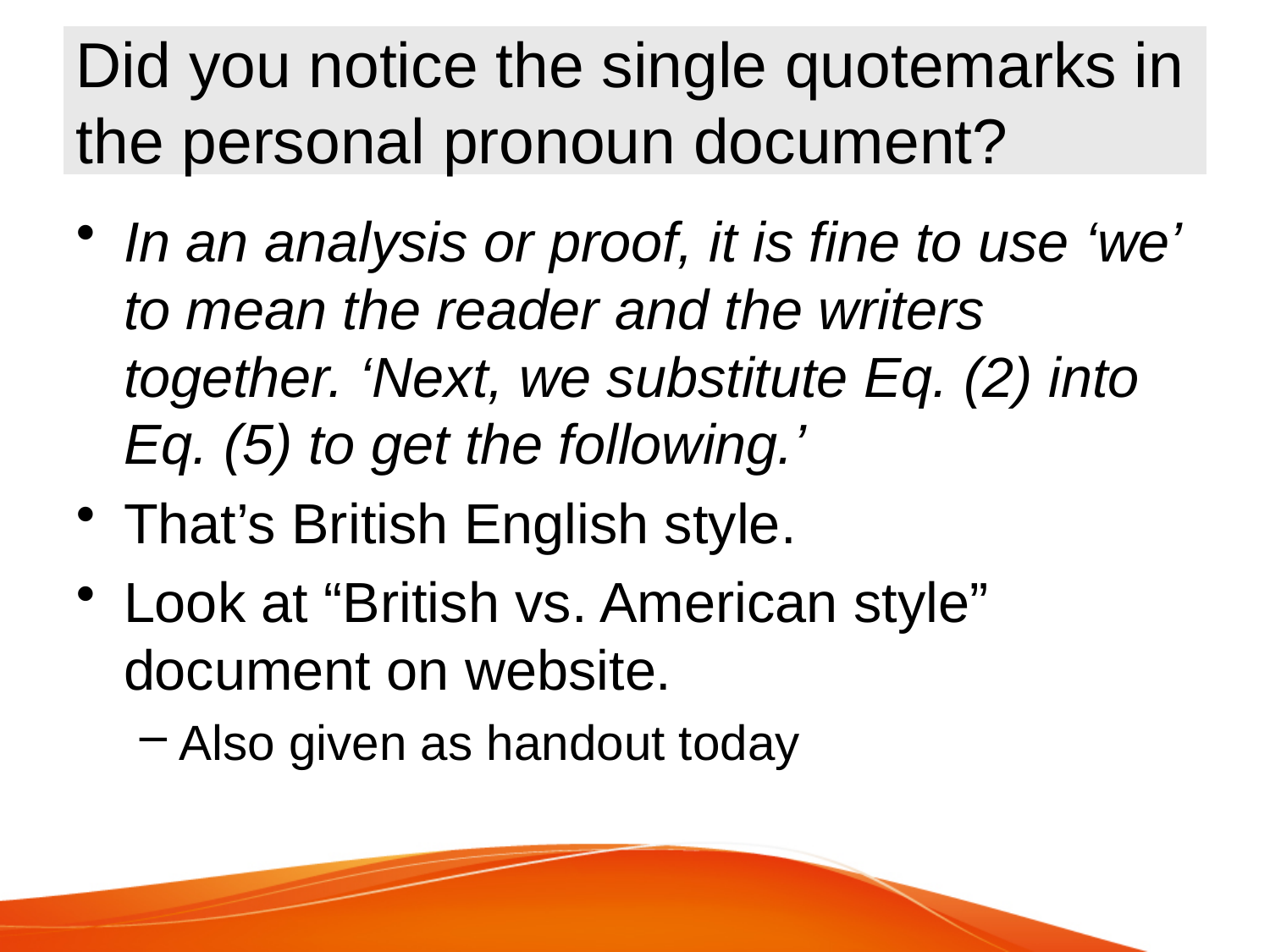

# Did you notice the single quotemarks in the personal pronoun document?
In an analysis or proof, it is fine to use ‘we’ to mean the reader and the writers together. ‘Next, we substitute Eq. (2) into Eq. (5) to get the following.’
That’s British English style.
Look at “British vs. American style” document on website.
Also given as handout today